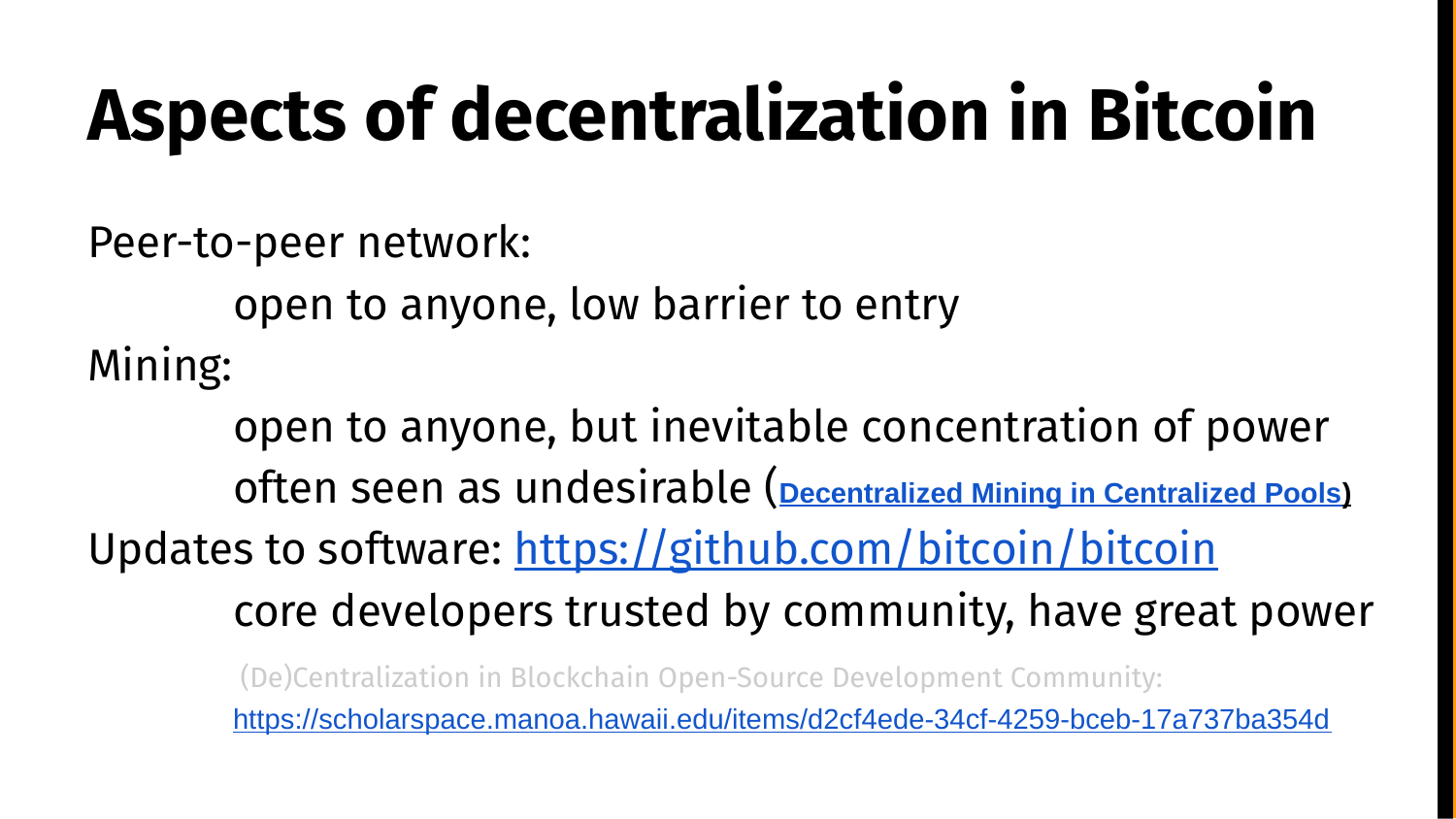

# Aspects of decentralization in Bitcoin
Peer-to-peer network:
	open to anyone, low barrier to entry
Mining:
	open to anyone, but inevitable concentration of power
	often seen as undesirable (Decentralized Mining in Centralized Pools)
Updates to software: https://github.com/bitcoin/bitcoin
	core developers trusted by community, have great power
	 (De)Centralization in Blockchain Open-Source Development Community: 		https://scholarspace.manoa.hawaii.edu/items/d2cf4ede-34cf-4259-bceb-17a737ba354d